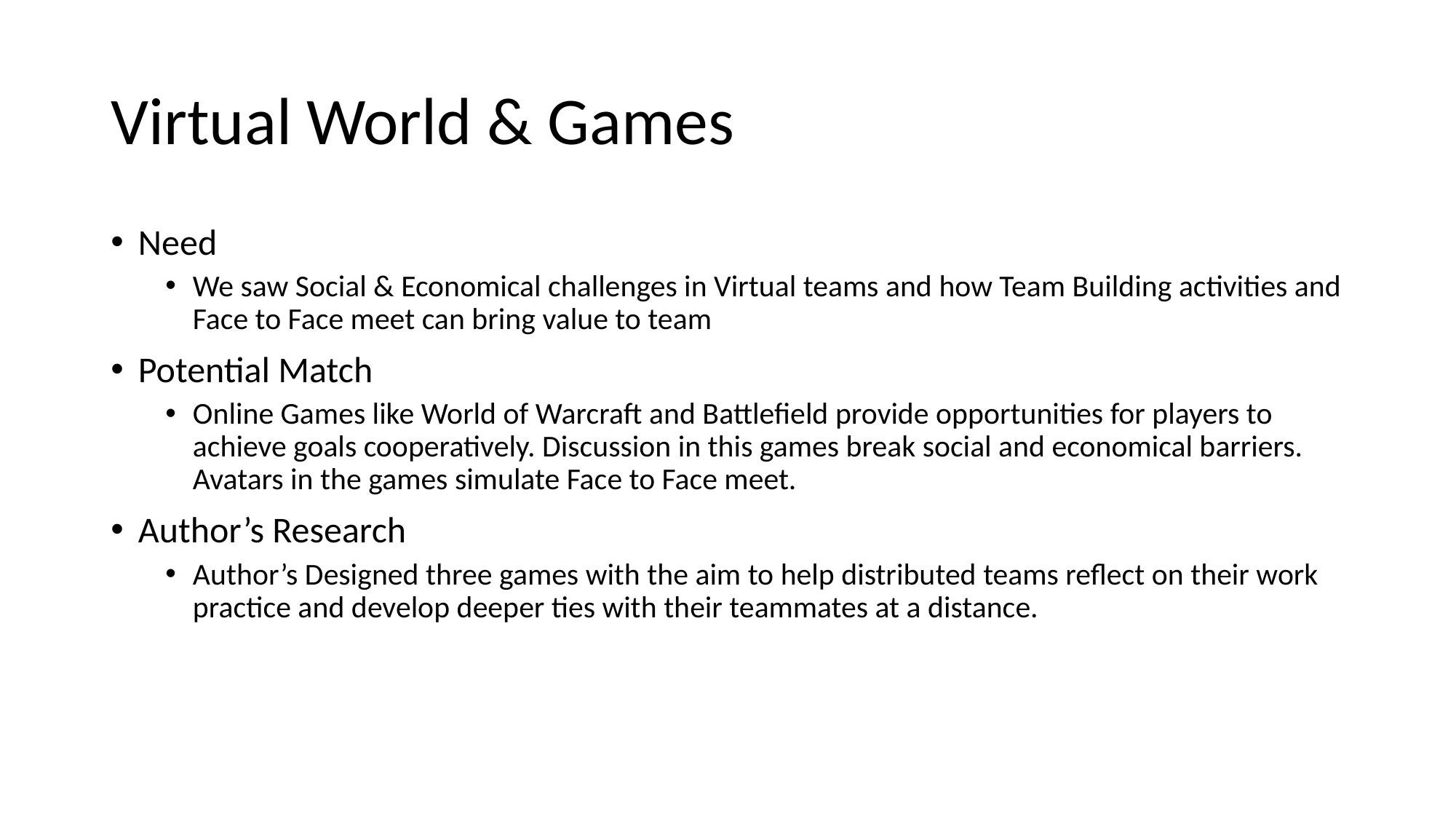

# Virtual World & Games
Need
We saw Social & Economical challenges in Virtual teams and how Team Building activities and Face to Face meet can bring value to team
Potential Match
Online Games like World of Warcraft and Battlefield provide opportunities for players to achieve goals cooperatively. Discussion in this games break social and economical barriers. Avatars in the games simulate Face to Face meet.
Author’s Research
Author’s Designed three games with the aim to help distributed teams reflect on their work practice and develop deeper ties with their teammates at a distance.